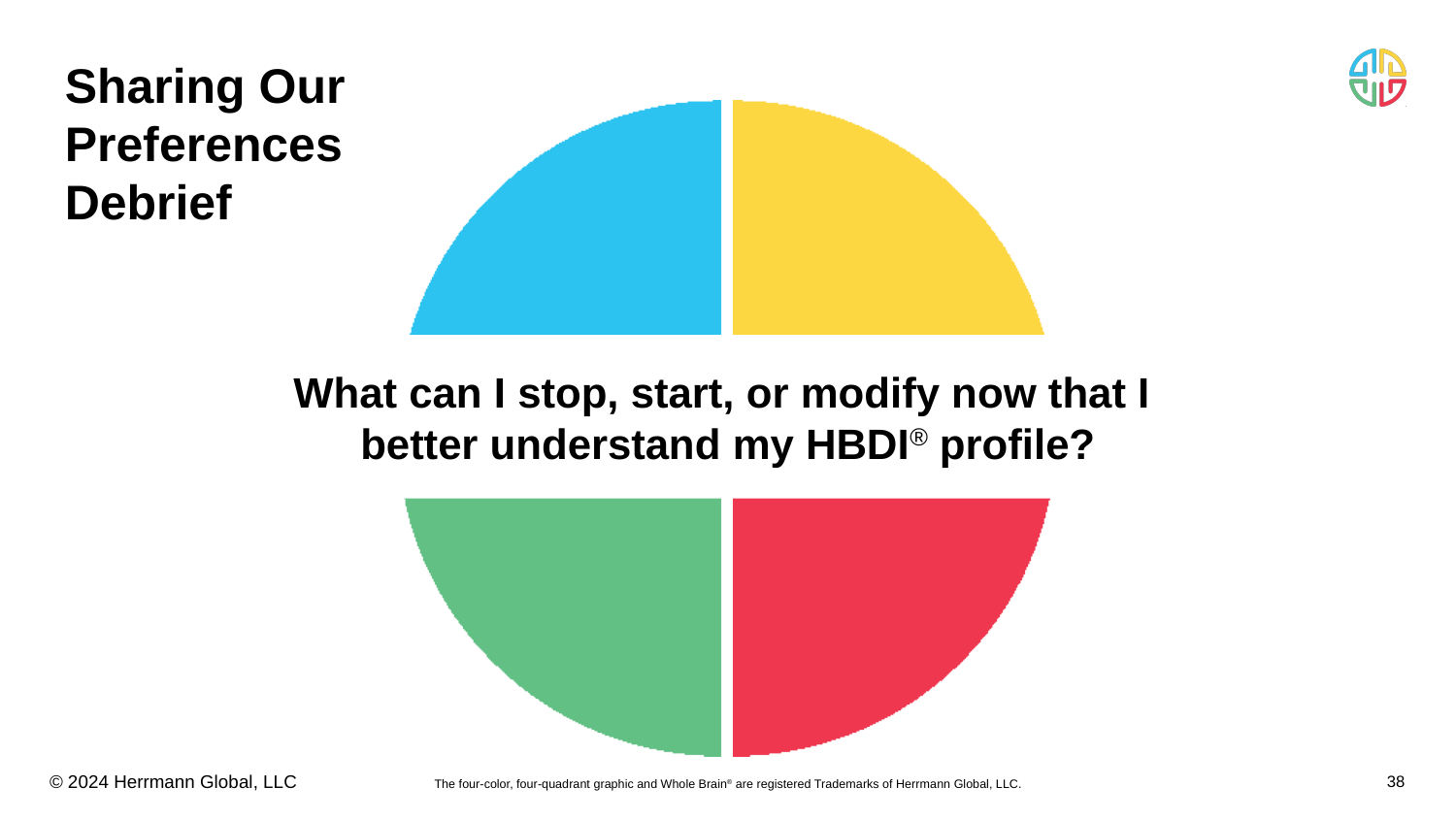

Sharing Our
Preferences
Debrief
# What can I stop, start, or modify now that I better understand my HBDI® profile?
38
The four-color, four-quadrant graphic and Whole Brain® are registered Trademarks of Herrmann Global, LLC.